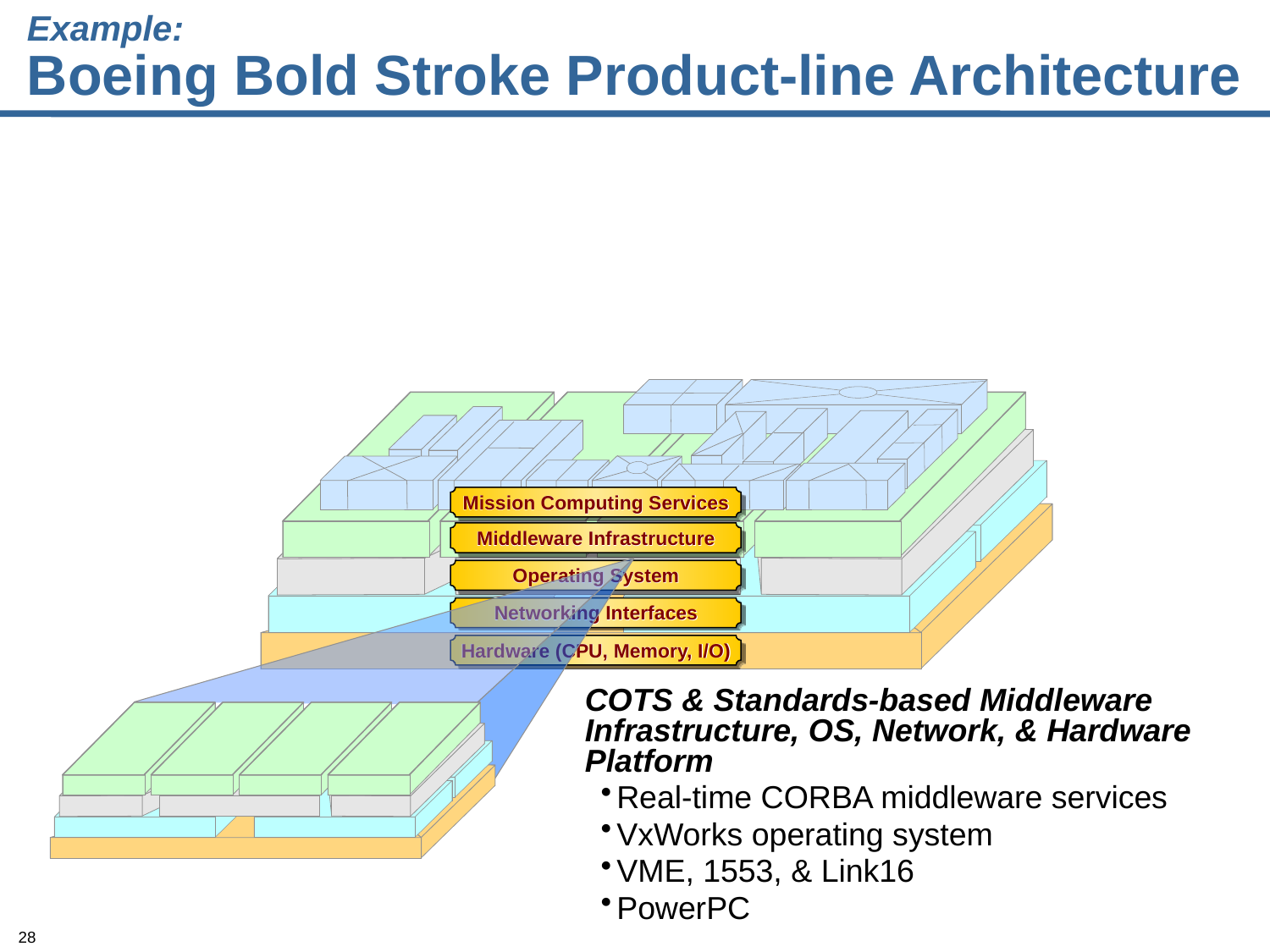

# Example: Boeing Bold Stroke Product-line Architecture

Mission Computing Services

Middleware Infrastructure

Operating System

Networking Interfaces

Hardware (CPU, Memory, I/O)

COTS & Standards-based Middleware Infrastructure, OS, Network, & Hardware Platform
Real-time CORBA middleware services
VxWorks operating system
VME, 1553, & Link16
PowerPC
28